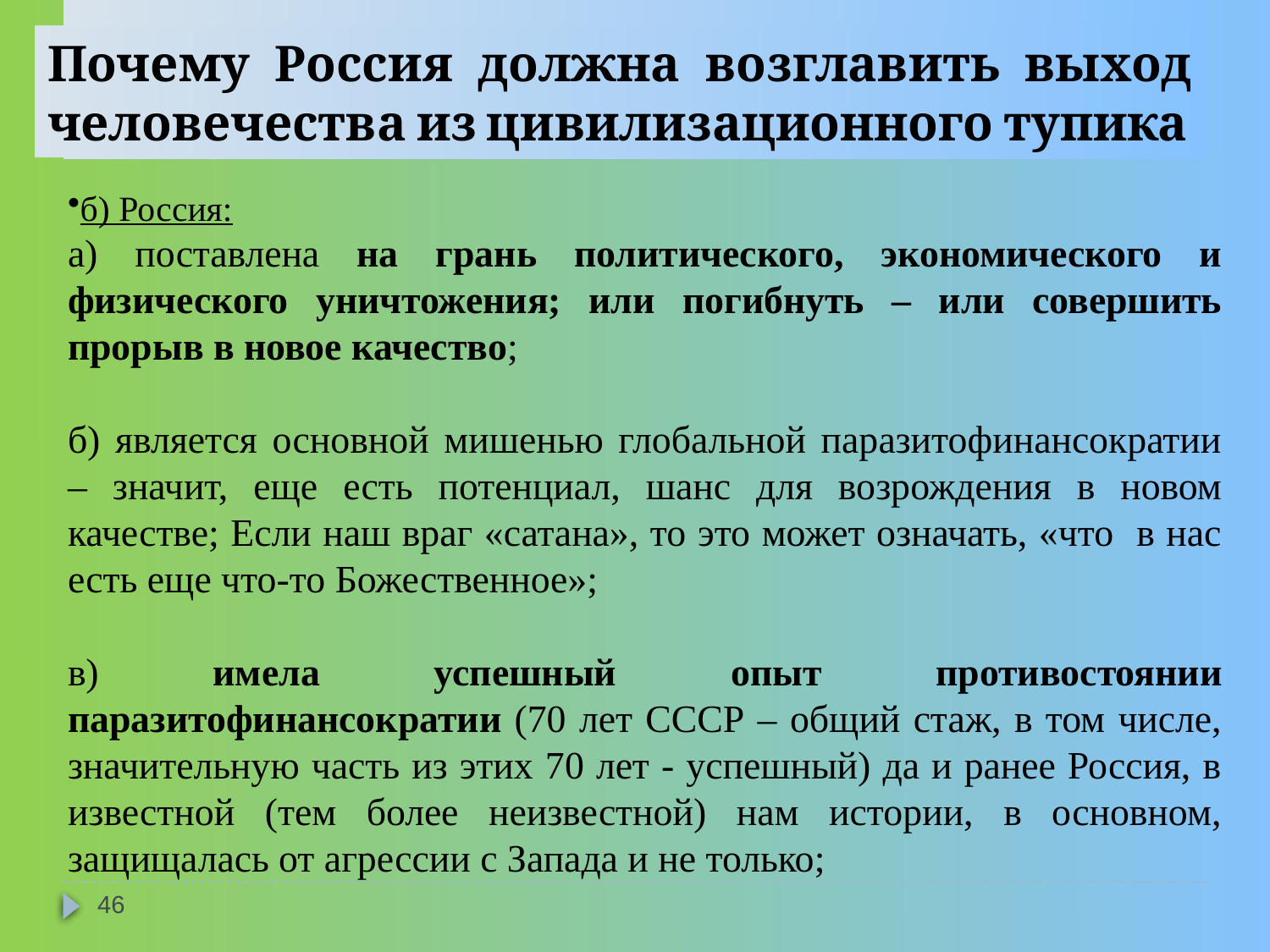

Почему Россия должна возглавить выход человечества из цивилизационного тупика
# Почему Россия может или должна возглавить выход из цивилизационного тупика
б) Россия:
а) поставлена на грань политического, экономического и физического уничтожения; или погибнуть – или совершить прорыв в новое качество;

б) является основной мишенью глобальной паразитофинансократии – значит, еще есть потенциал, шанс для возрождения в новом качестве; Если наш враг «сатана», то это может означать, «что  в нас есть еще что-то Божественное»;

в) имела успешный опыт противостоянии паразитофинансократии (70 лет СССР – общий стаж, в том числе, значительную часть из этих 70 лет - успешный) да и ранее Россия, в известной (тем более неизвестной) нам истории, в основном, защищалась от агрессии с Запада и не только;
46